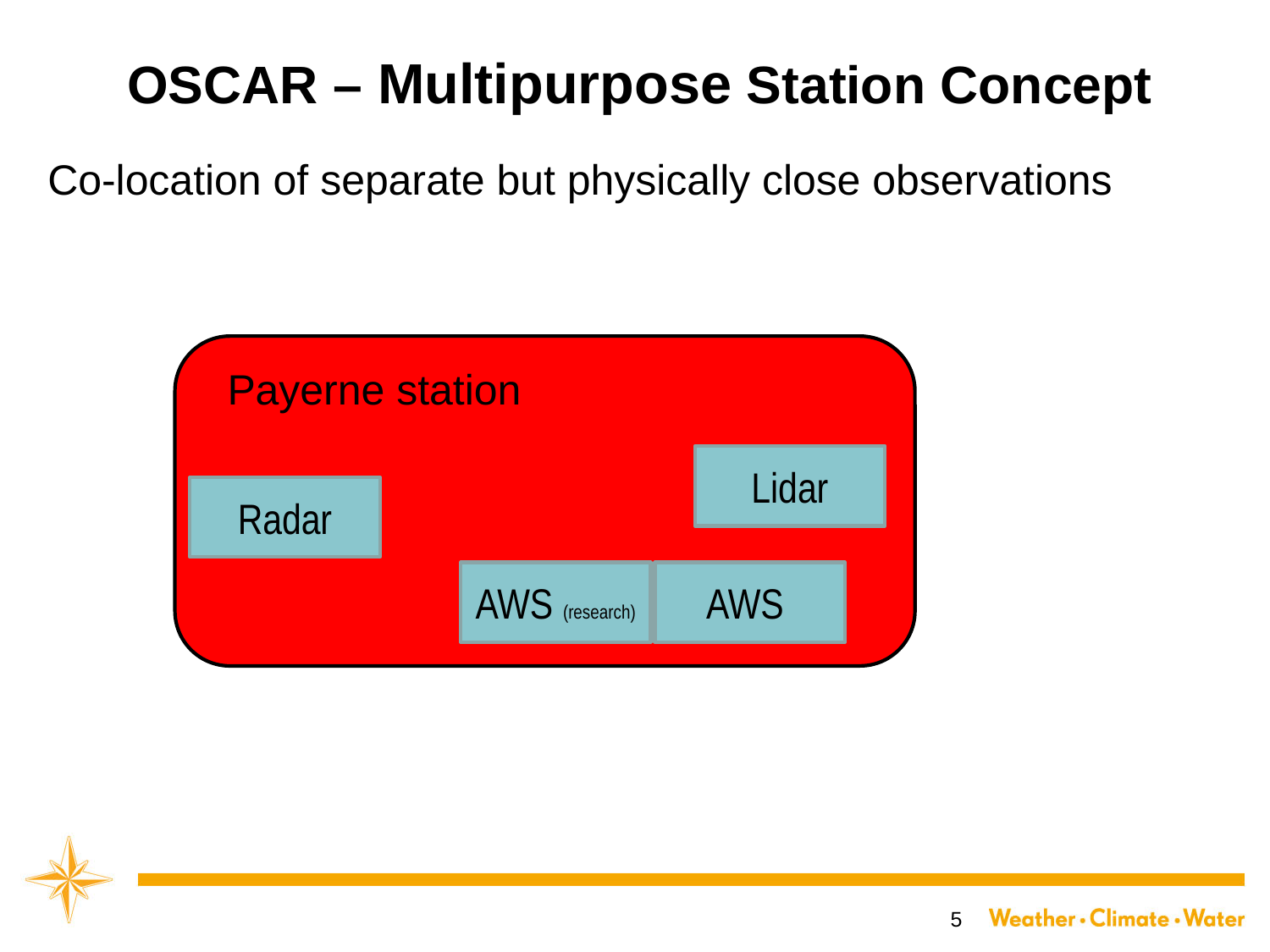

# OSCAR – Multipurpose Station Concept
Co-location of separate but physically close observations

Payerne station
Lidar
Radar
AWS (research)
AWS

5